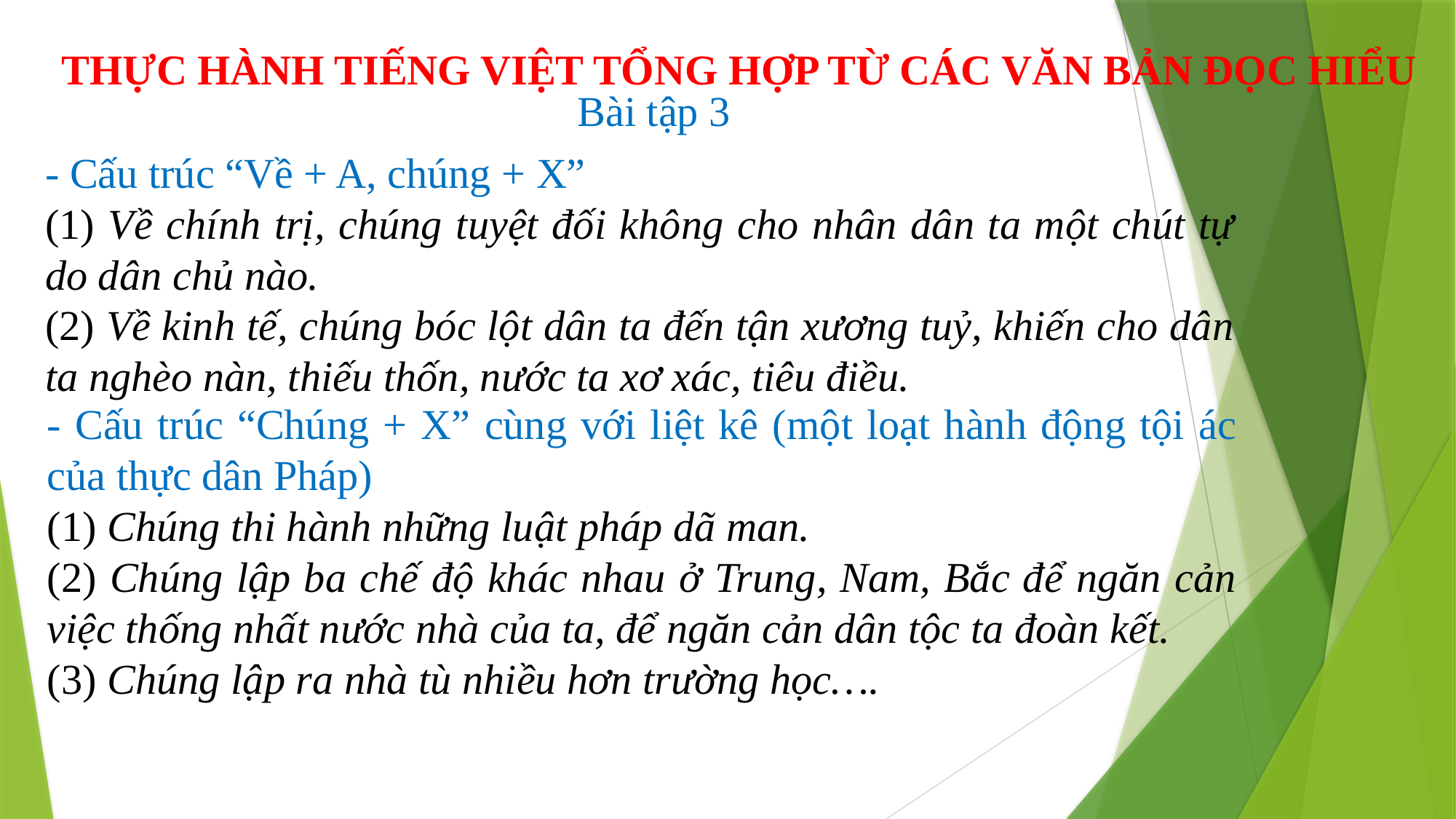

THỰC HÀNH TIẾNG VIỆT TỔNG HỢP TỪ CÁC VĂN BẢN ĐỌC HIỂU
Bài tập 3
- Cấu trúc “Về + A, chúng + X”
(1) Về chính trị, chúng tuyệt đối không cho nhân dân ta một chút tự do dân chủ nào.
(2) Về kinh tế, chúng bóc lột dân ta đến tận xương tuỷ, khiến cho dân ta nghèo nàn, thiếu thốn, nước ta xơ xác, tiêu điều.
- Cấu trúc “Chúng + X” cùng với liệt kê (một loạt hành động tội ác của thực dân Pháp)
(1) Chúng thi hành những luật pháp dã man.
(2) Chúng lập ba chế độ khác nhau ở Trung, Nam, Bắc để ngăn cản việc thống nhất nước nhà của ta, để ngăn cản dân tộc ta đoàn kết.
(3) Chúng lập ra nhà tù nhiều hơn trường học….